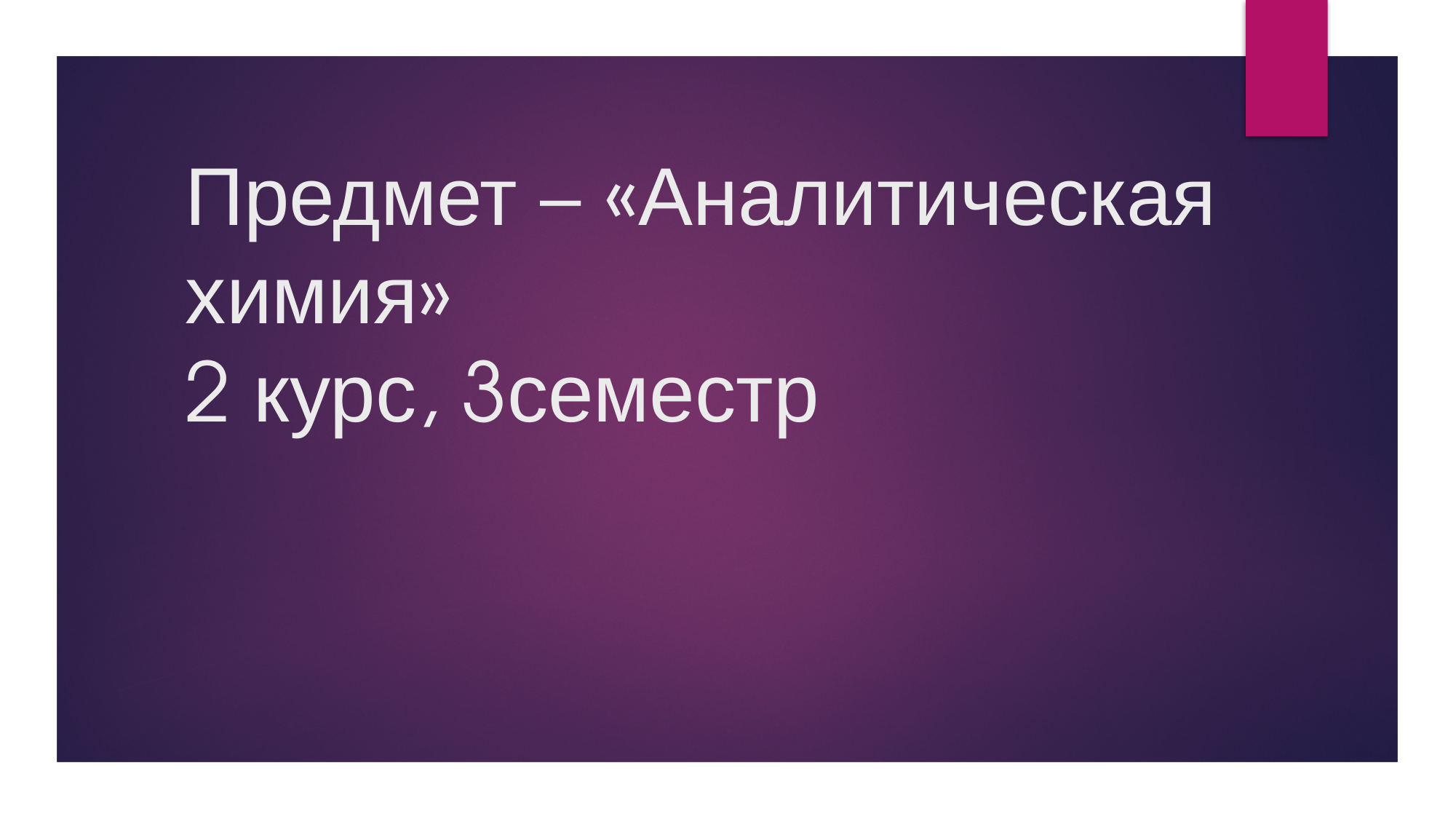

Предмет – «Аналитическая химия»
2 курс, 3семестр